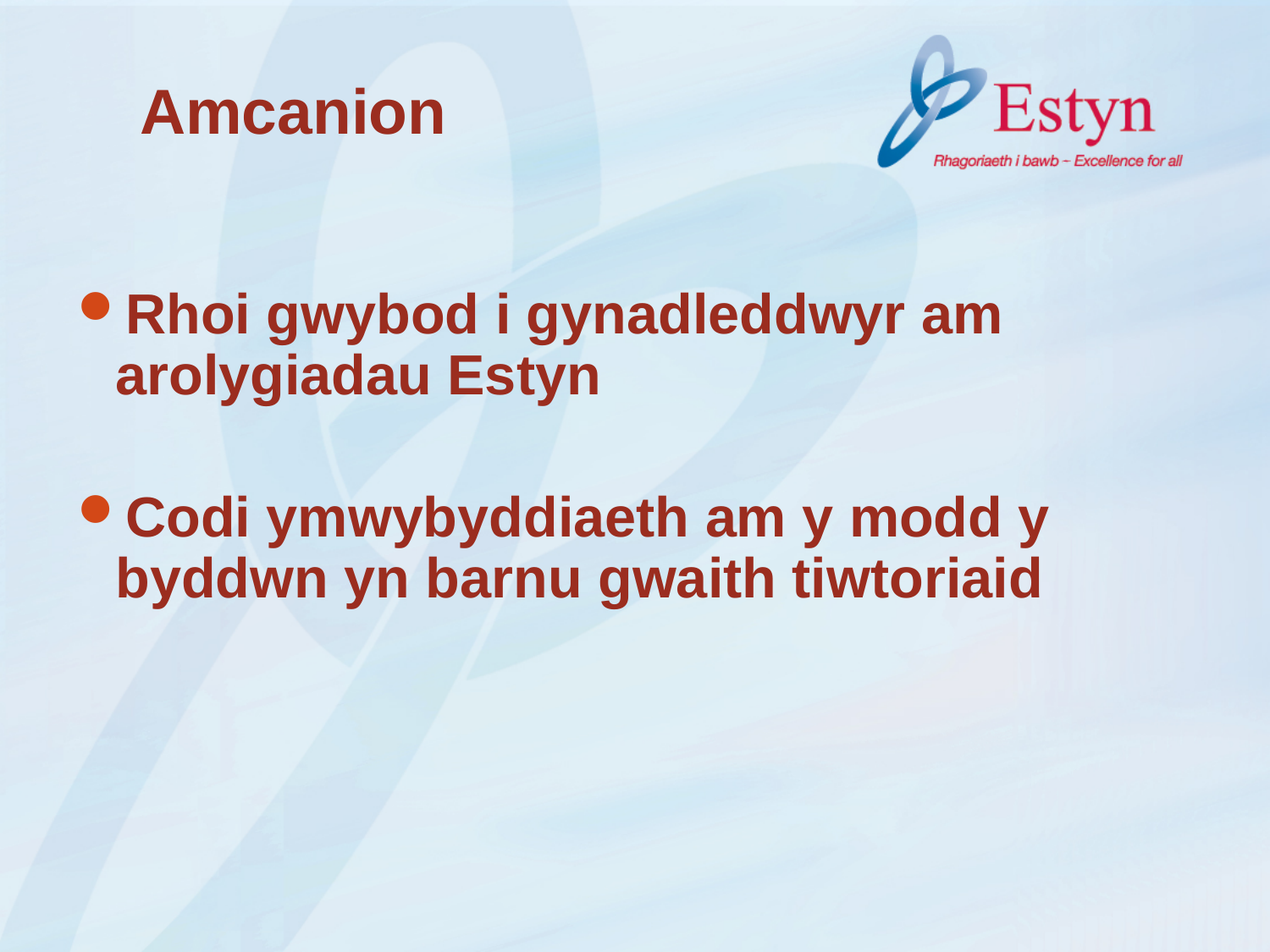

# Amcanion

Rhoi gwybod i gynadleddwyr am arolygiadau Estyn

Codi ymwybyddiaeth am y modd y byddwn yn barnu gwaith tiwtoriaid